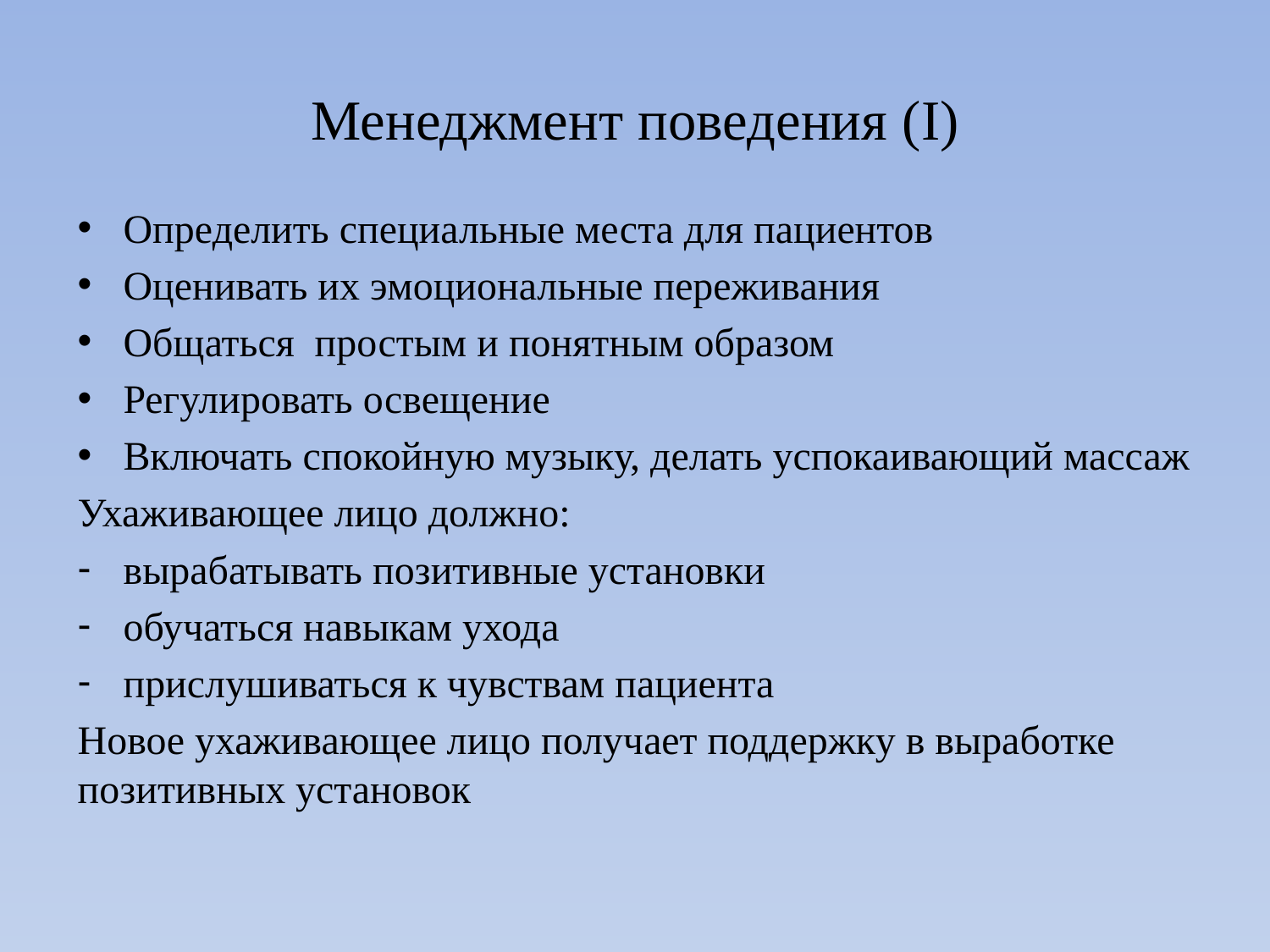

# Менеджмент поведения (I)
Определить специальные места для пациентов
Оценивать их эмоциональные переживания
Общаться  простым и понятным образом
Регулировать освещение
Включать спокойную музыку, делать успокаивающий массаж
Ухаживающее лицо должно:
вырабатывать позитивные установки
обучаться навыкам ухода
прислушиваться к чувствам пациента
Новое ухаживающее лицо получает поддержку в выработке позитивных установок